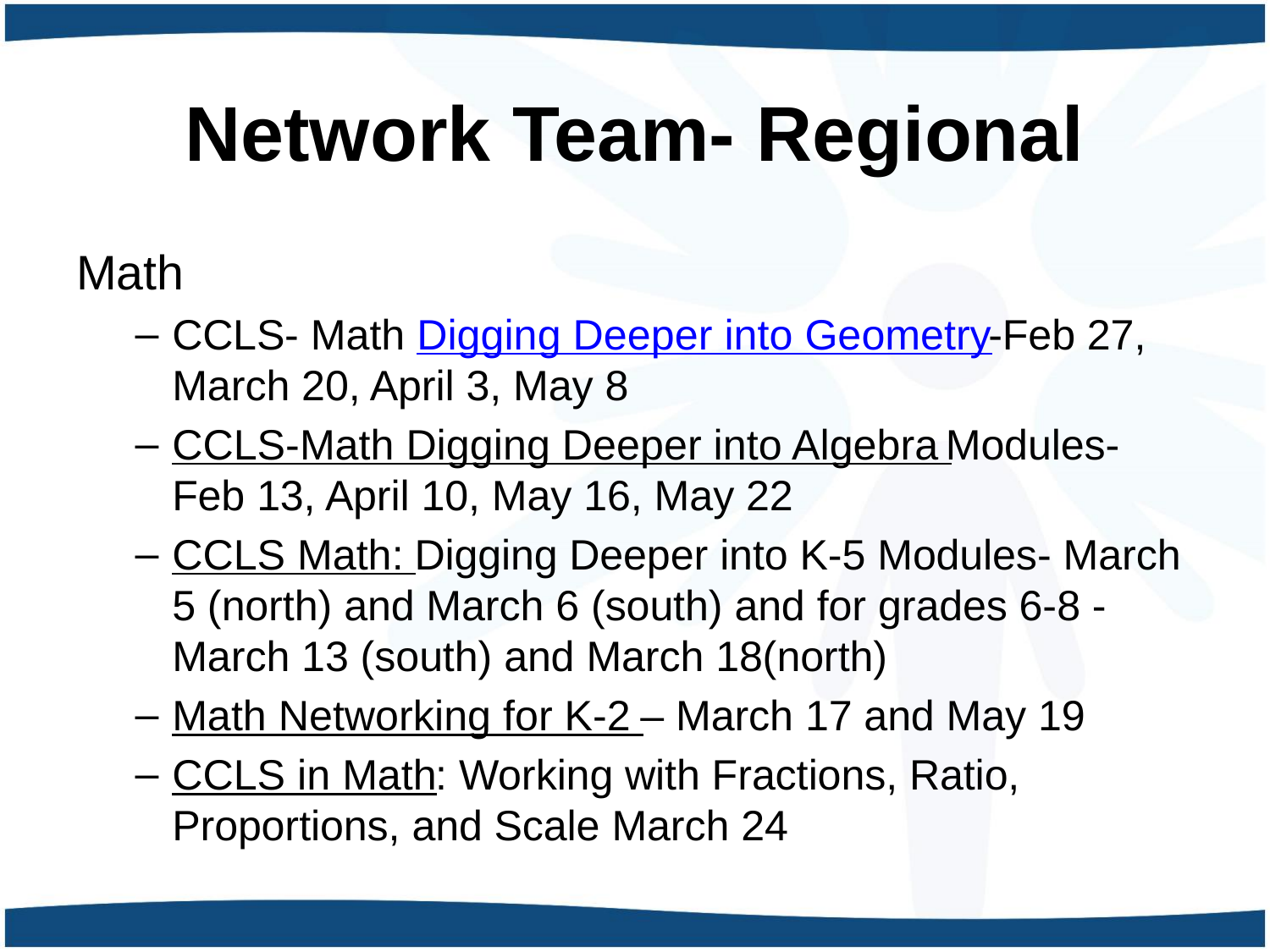

# Network Team- Regional
Math
CCLS- Math Digging Deeper into Geometry-Feb 27, March 20, April 3, May 8
CCLS-Math Digging Deeper into Algebra Modules- Feb 13, April 10, May 16, May 22
CCLS Math: Digging Deeper into K-5 Modules- March 5 (north) and March 6 (south) and for grades 6-8 -March 13 (south) and March 18(north)
Math Networking for K-2 – March 17 and May 19
CCLS in Math: Working with Fractions, Ratio, Proportions, and Scale March 24